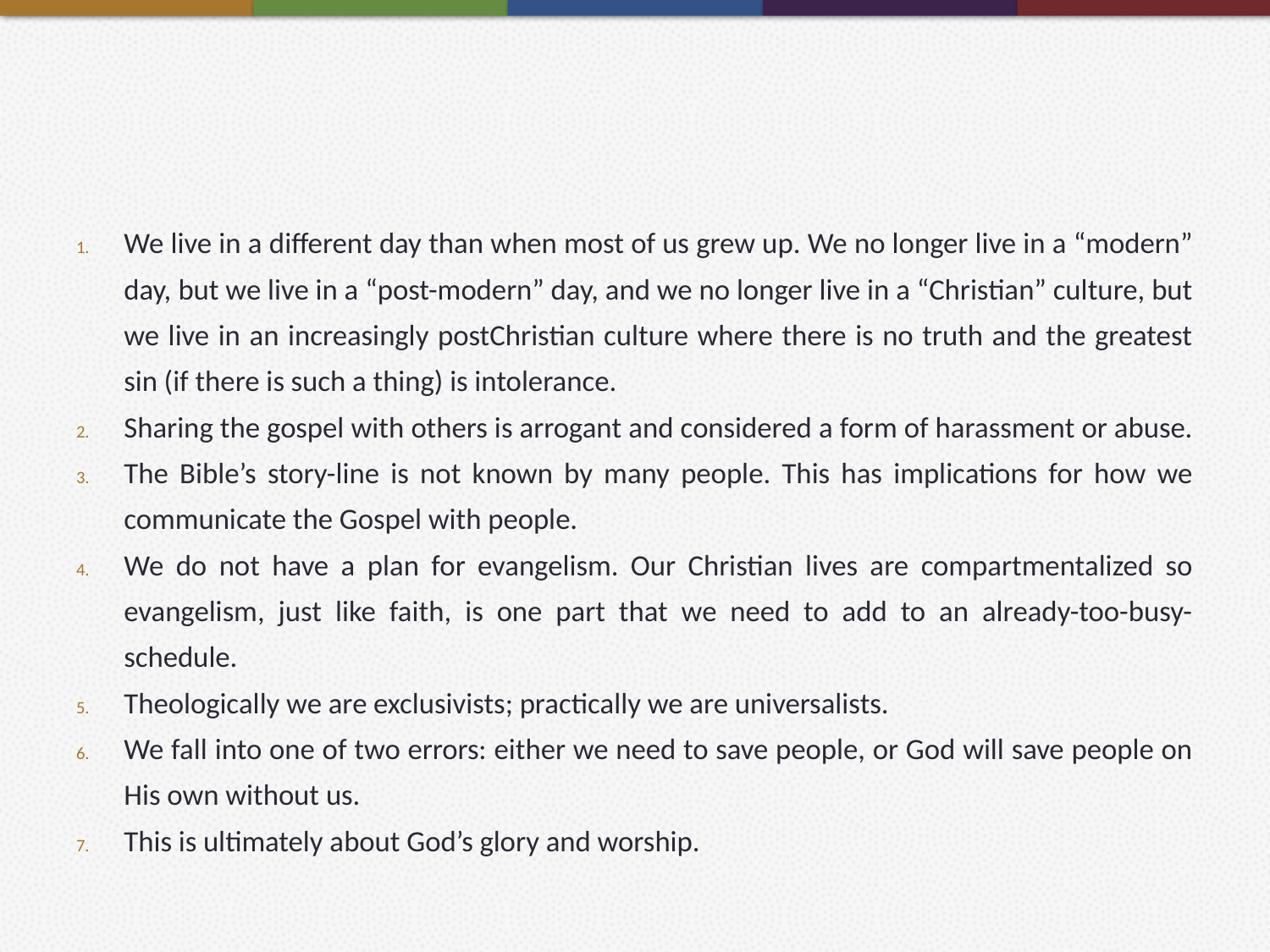

#
We live in a different day than when most of us grew up. We no longer live in a “modern” day, but we live in a “post-modern” day, and we no longer live in a “Christian” culture, but we live in an increasingly postChristian culture where there is no truth and the greatest sin (if there is such a thing) is intolerance.
Sharing the gospel with others is arrogant and considered a form of harassment or abuse.
The Bible’s story-line is not known by many people. This has implications for how we communicate the Gospel with people.
We do not have a plan for evangelism. Our Christian lives are compartmentalized so evangelism, just like faith, is one part that we need to add to an already-too-busy-schedule.
Theologically we are exclusivists; practically we are universalists.
We fall into one of two errors: either we need to save people, or God will save people on His own without us.
This is ultimately about God’s glory and worship.